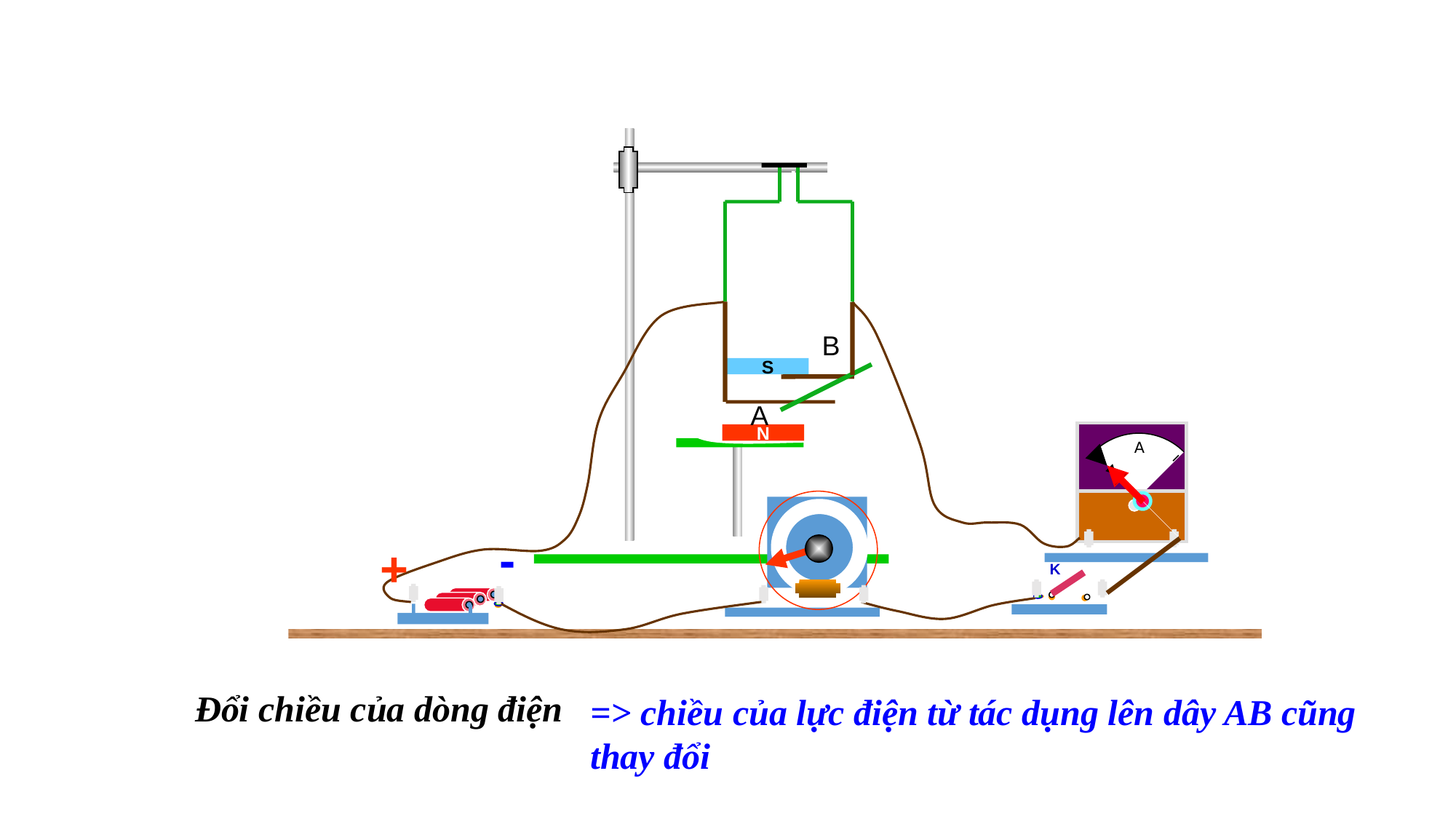

B

S

A

N

A

-

+

K

Đổi chiều của dòng điện
=> chiều của lực điện từ tác dụng lên dây AB cũng thay đổi